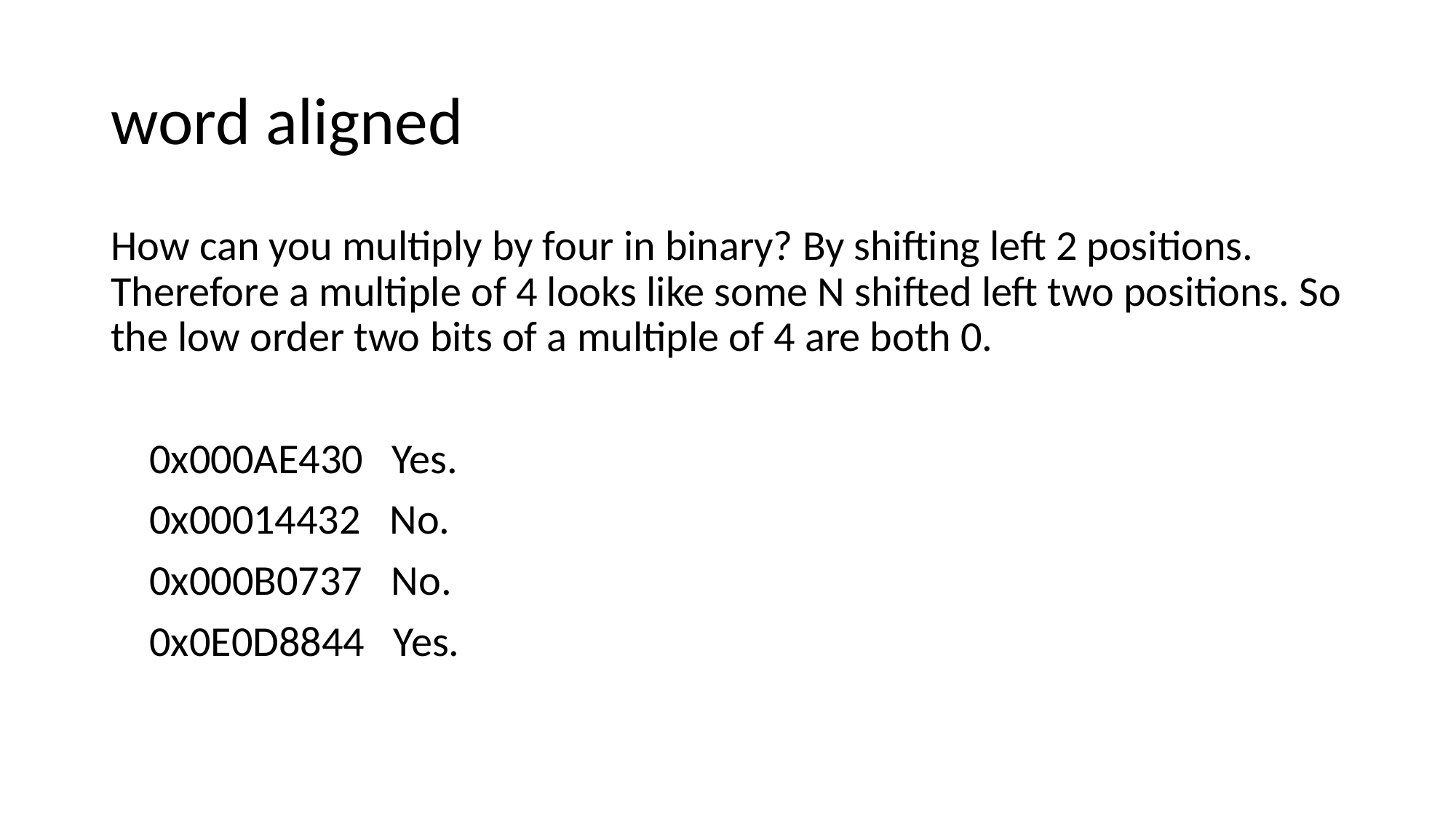

# word aligned
How can you multiply by four in binary? By shifting left 2 positions.  Therefore a multiple of 4 looks like some N shifted left two positions. So the low order two bits of a multiple of 4 are both 0.

    0x000AE430   Yes.
    0x00014432   No.
    0x000B0737   No.
    0x0E0D8844   Yes.